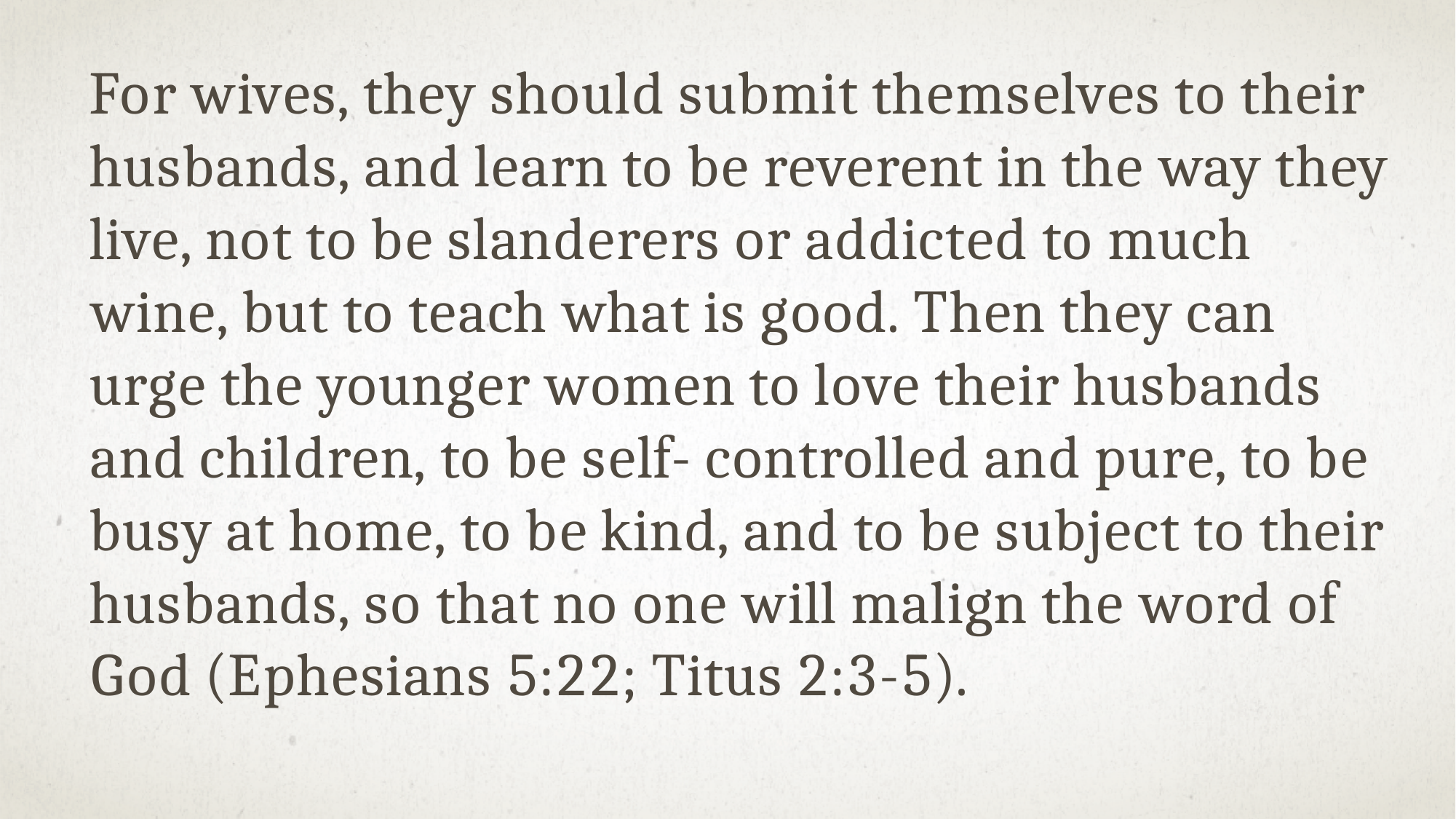

For wives, they should submit themselves to their husbands, and learn to be reverent in the way they live, not to be slanderers or addicted to much wine, but to teach what is good. Then they can urge the younger women to love their husbands and children, to be self- controlled and pure, to be busy at home, to be kind, and to be subject to their husbands, so that no one will malign the word of God (Ephesians 5:22; Titus 2:3-5).